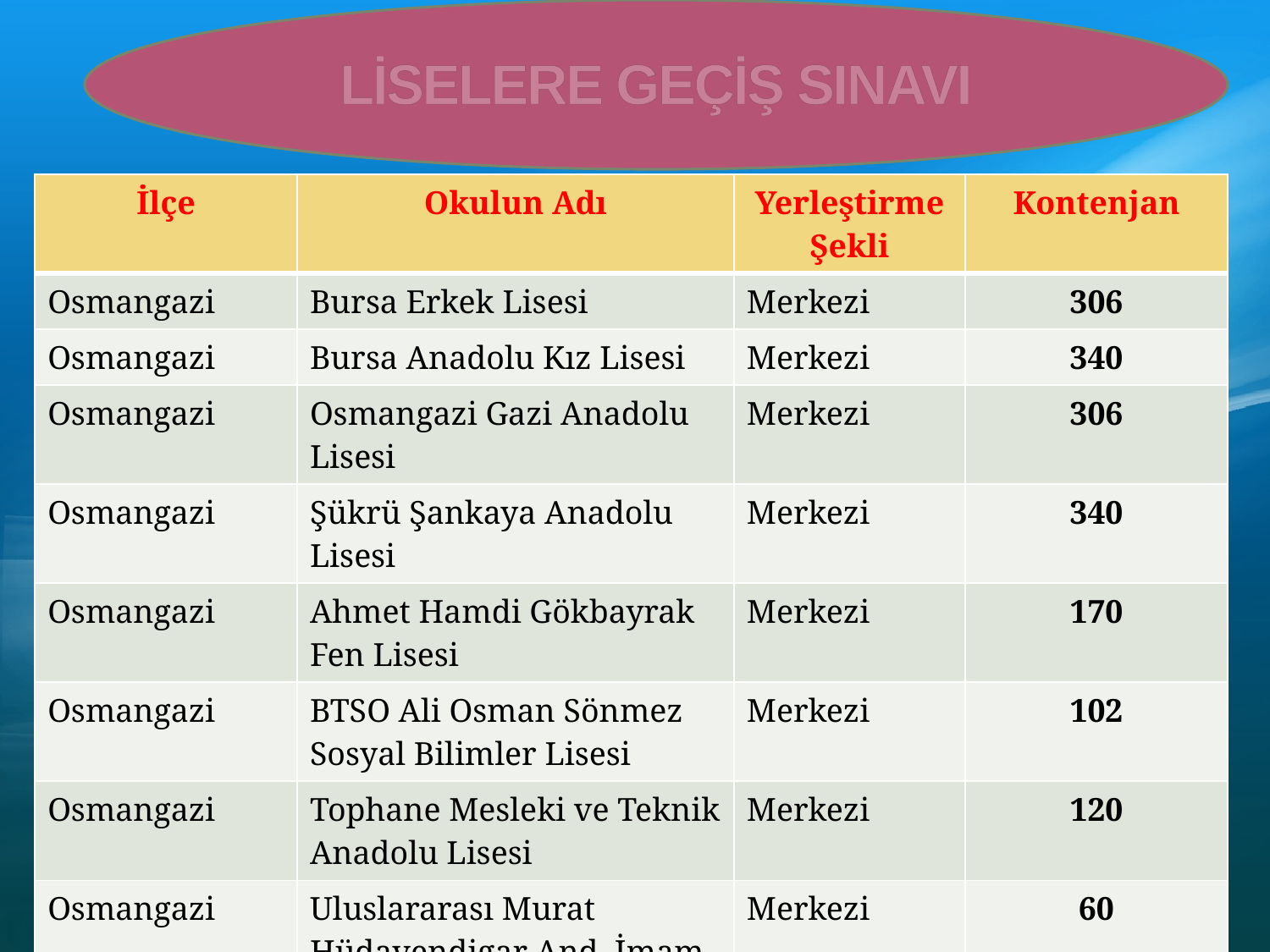

LİSELERE GEÇİŞ SINAVI
#
| İlçe | Okulun Adı | Yerleştirme Şekli | Kontenjan |
| --- | --- | --- | --- |
| Osmangazi | Bursa Erkek Lisesi | Merkezi | 306 |
| Osmangazi | Bursa Anadolu Kız Lisesi | Merkezi | 340 |
| Osmangazi | Osmangazi Gazi Anadolu Lisesi | Merkezi | 306 |
| Osmangazi | Şükrü Şankaya Anadolu Lisesi | Merkezi | 340 |
| Osmangazi | Ahmet Hamdi Gökbayrak Fen Lisesi | Merkezi | 170 |
| Osmangazi | BTSO Ali Osman Sönmez Sosyal Bilimler Lisesi | Merkezi | 102 |
| Osmangazi | Tophane Mesleki ve Teknik Anadolu Lisesi | Merkezi | 120 |
| Osmangazi | Uluslararası Murat Hüdavendigar And. İmam Hatip Lisesi | Merkezi | 60 |